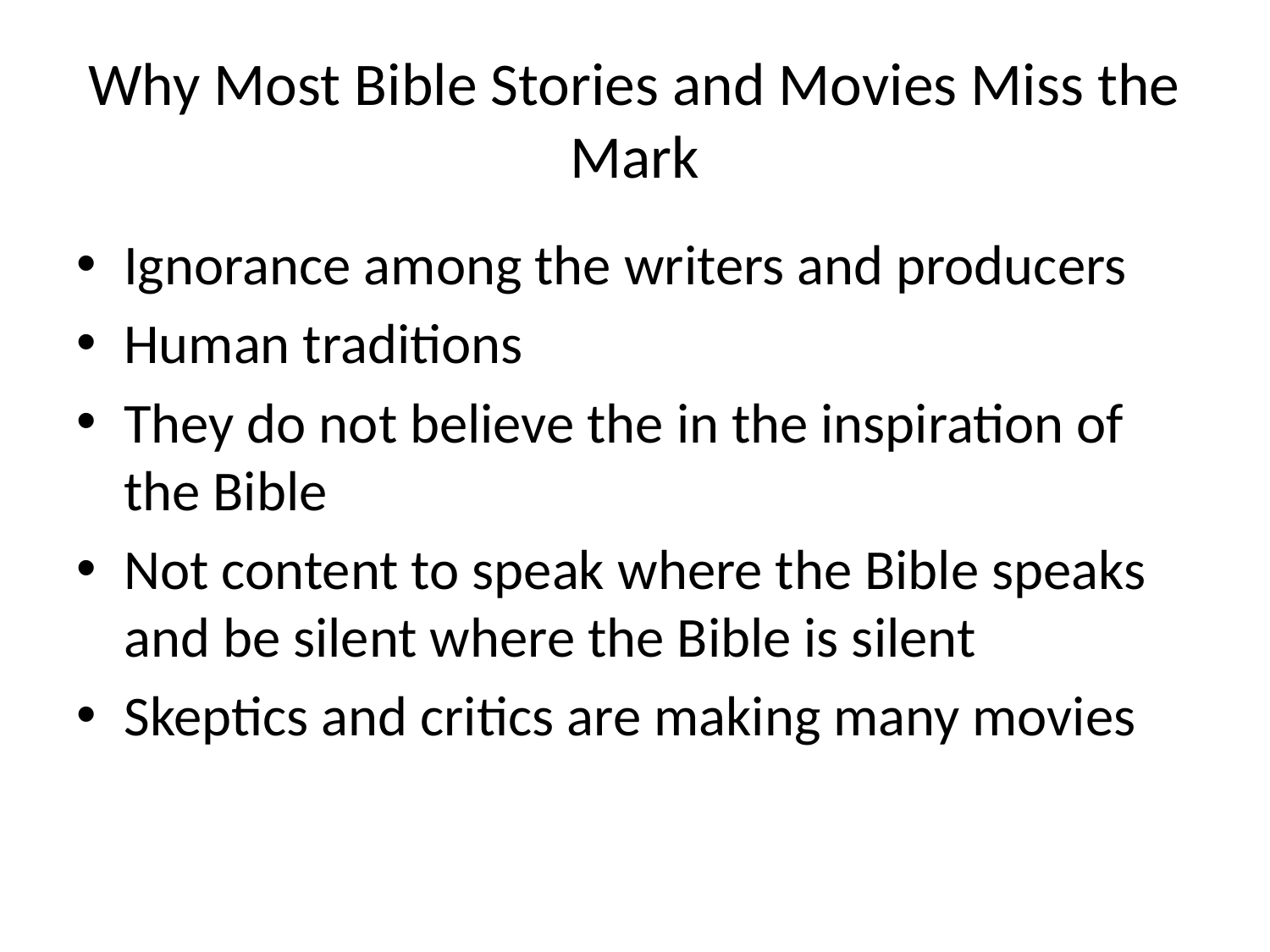

# Why Most Bible Stories and Movies Miss the Mark
Ignorance among the writers and producers
Human traditions
They do not believe the in the inspiration of the Bible
Not content to speak where the Bible speaks and be silent where the Bible is silent
Skeptics and critics are making many movies